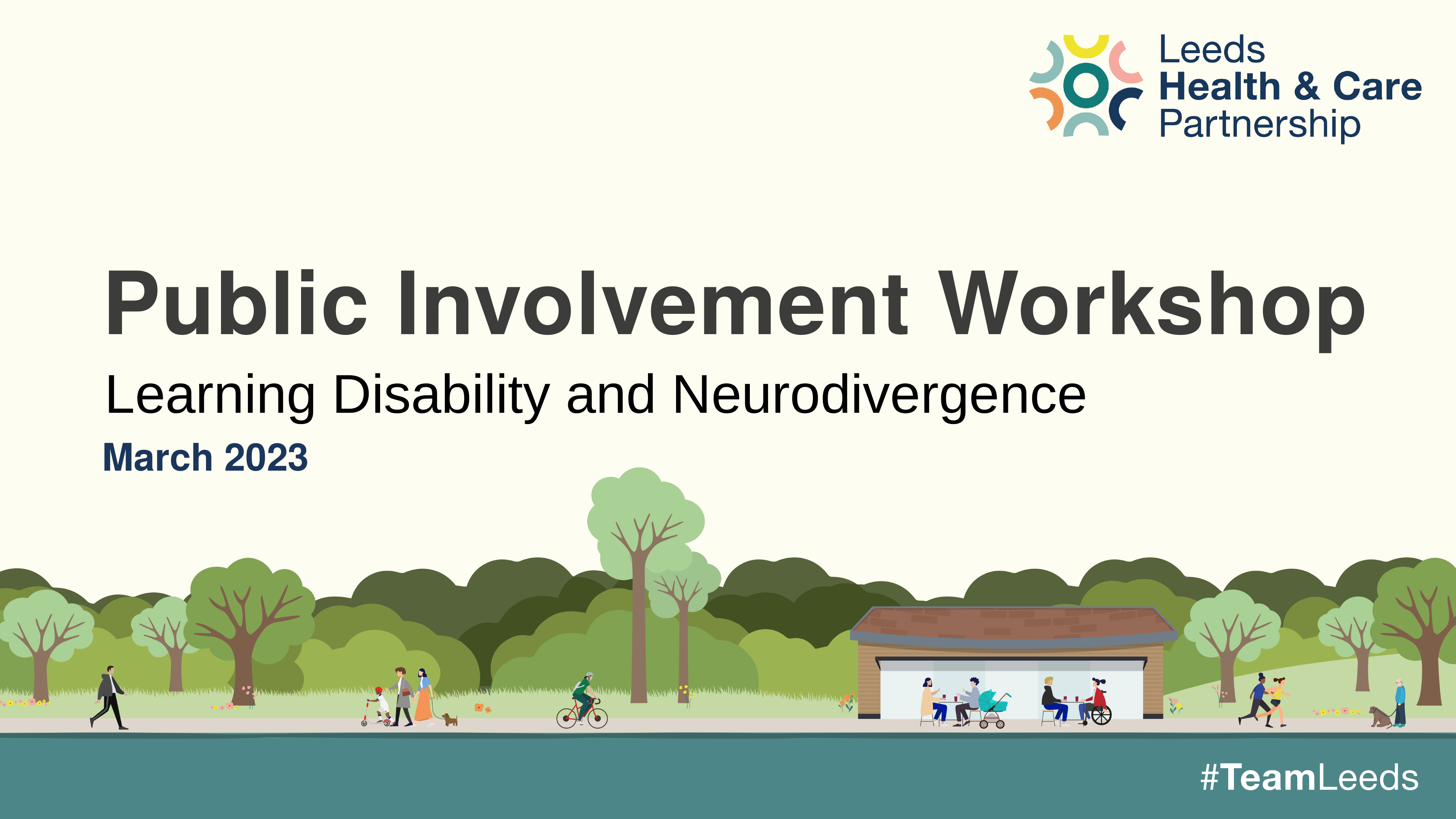

# Public Involvement Workshop
Learning Disability and Neurodivergence
March 2023